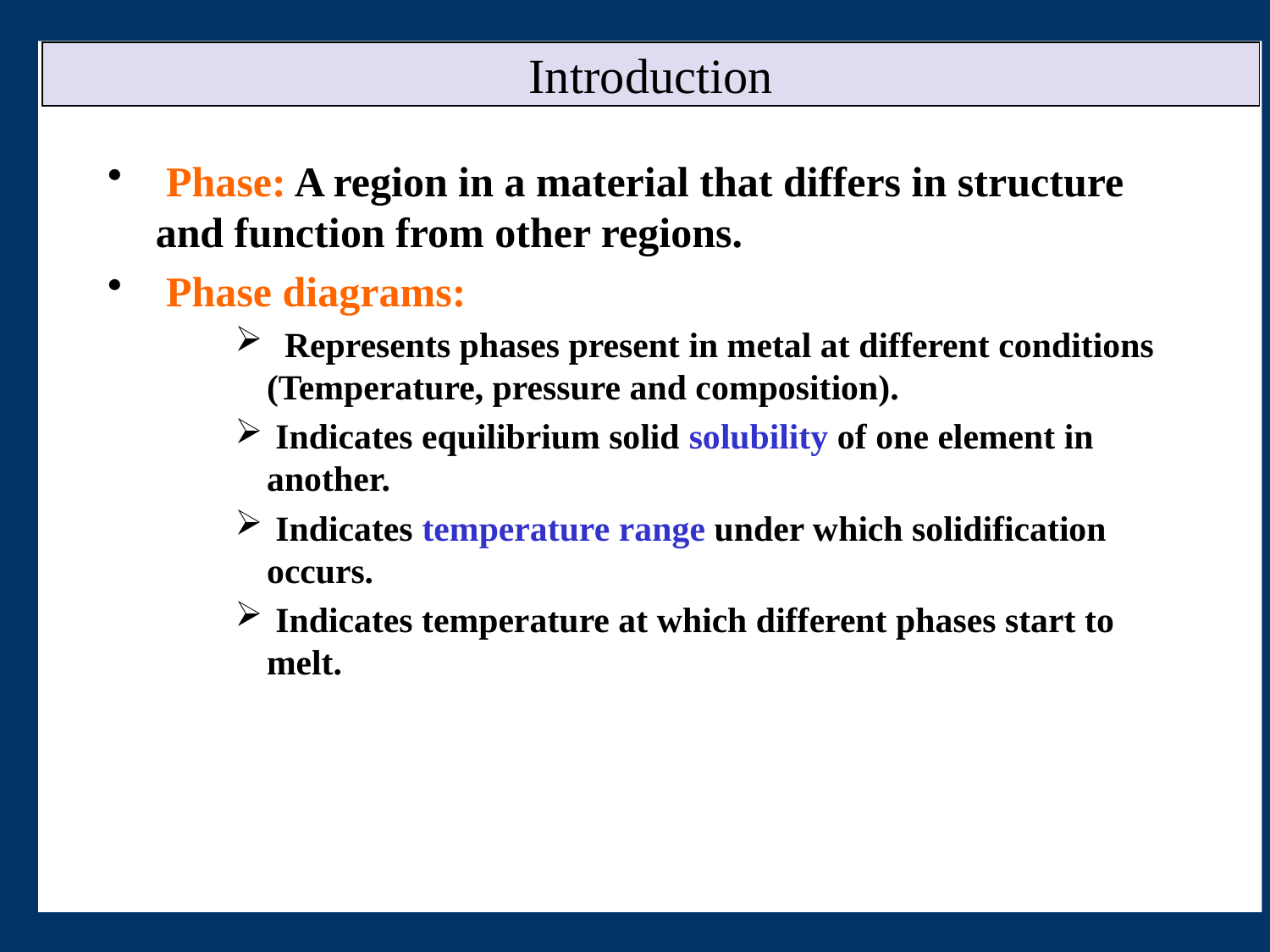

# Introduction
 Phase: A region in a material that differs in structure and function from other regions.
 Phase diagrams:
  Represents phases present in metal at different conditions (Temperature, pressure and composition).
 Indicates equilibrium solid solubility of one element in another.
 Indicates temperature range under which solidification occurs.
 Indicates temperature at which different phases start to melt.